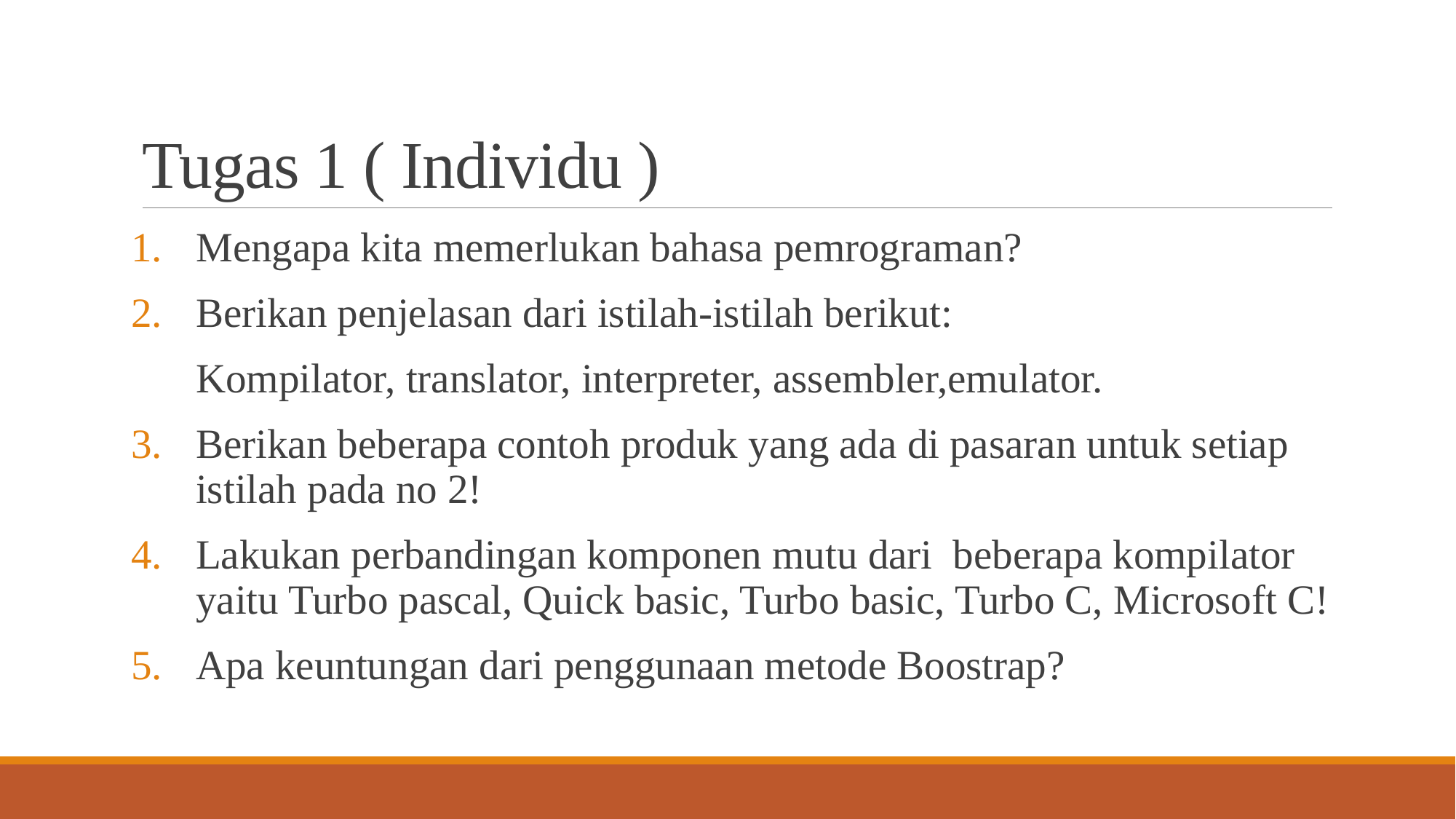

# Tugas 1 ( Individu )
Mengapa kita memerlukan bahasa pemrograman?
Berikan penjelasan dari istilah-istilah berikut:
	Kompilator, translator, interpreter, assembler,emulator.
Berikan beberapa contoh produk yang ada di pasaran untuk setiap istilah pada no 2!
Lakukan perbandingan komponen mutu dari  beberapa kompilator  yaitu Turbo pascal, Quick basic, Turbo basic, Turbo C, Microsoft C!
Apa keuntungan dari penggunaan metode Boostrap?